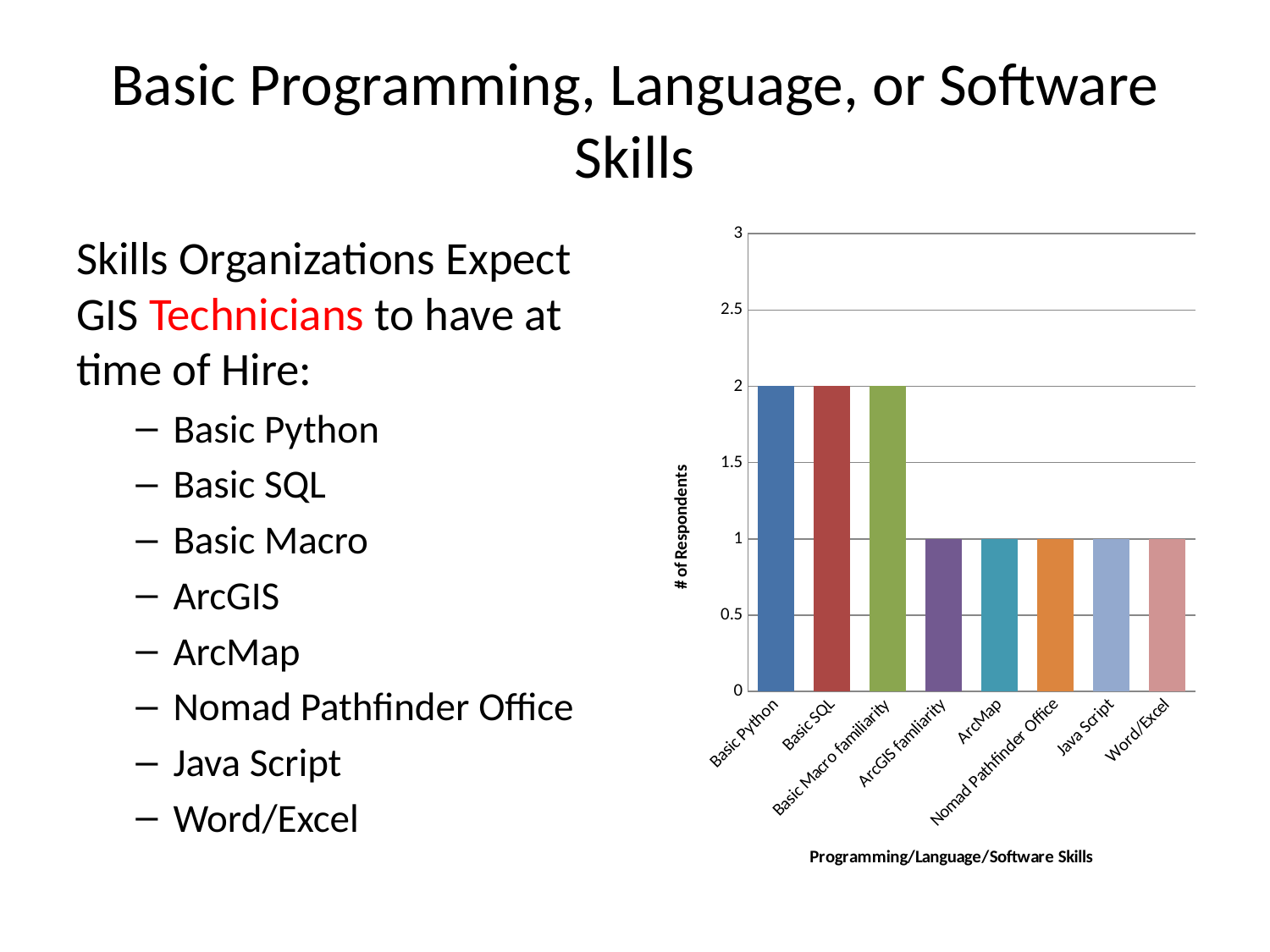

# Basic Programming, Language, or Software Skills

### Chart

| Category |  |
|---|---|
| Basic Python | 2.0 |
| Basic SQL | 2.0 |
| Basic Macro familiarity | 2.0 |
| ArcGIS famliarity | 1.0 |
| ArcMap | 1.0 |
| Nomad Pathfinder Office | 1.0 |
| Java Script | 1.0 |
| Word/Excel | 1.0 |
Skills Organizations Expect GIS Technicians to have at time of Hire:
Basic Python
Basic SQL
Basic Macro
ArcGIS
ArcMap
Nomad Pathfinder Office
Java Script
Word/Excel